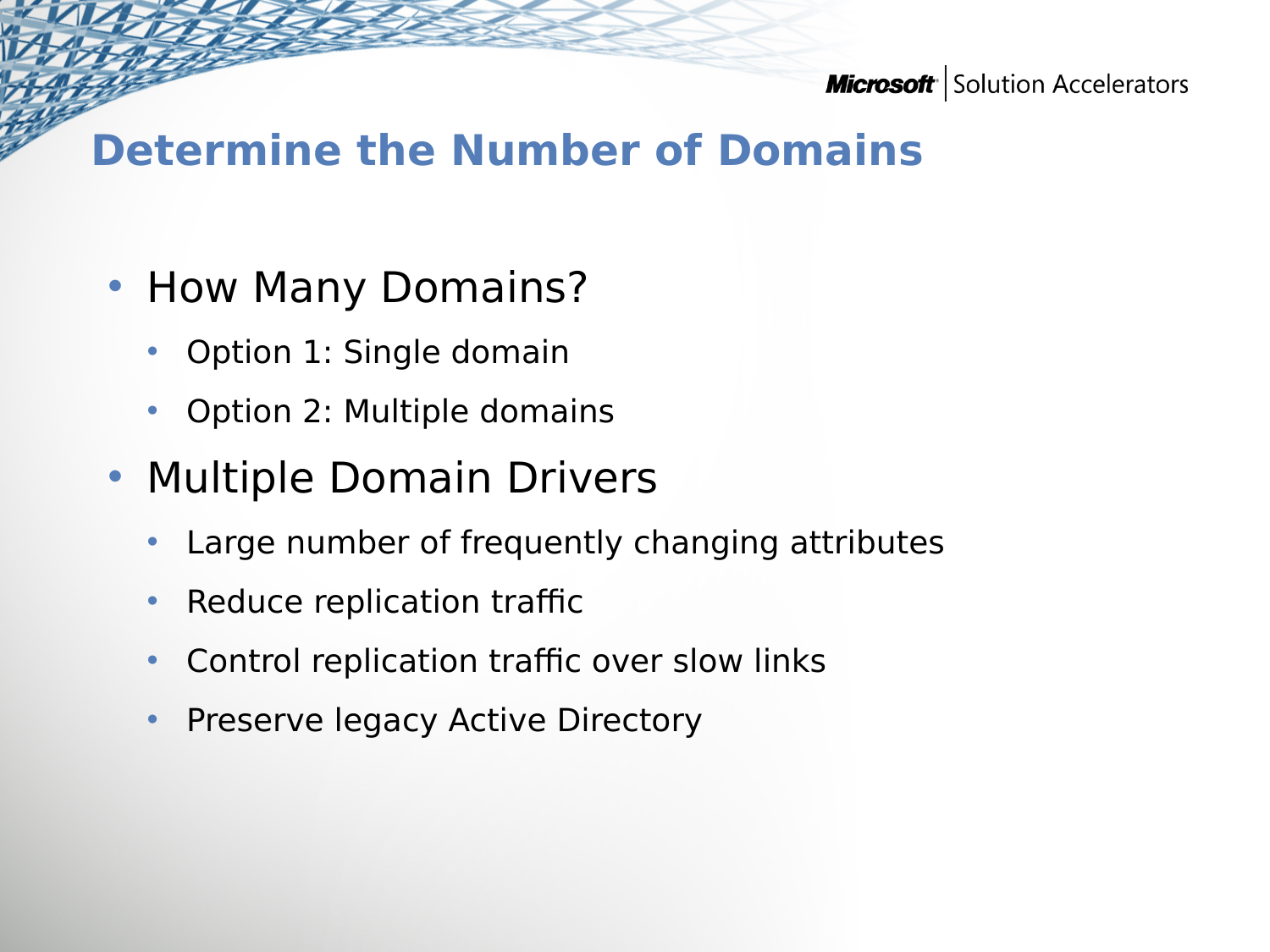

# Determine the Number of Domains

How Many Domains?
Option 1: Single domain
Option 2: Multiple domains
Multiple Domain Drivers
Large number of frequently changing attributes
Reduce replication traffic
Control replication traffic over slow links
Preserve legacy Active Directory